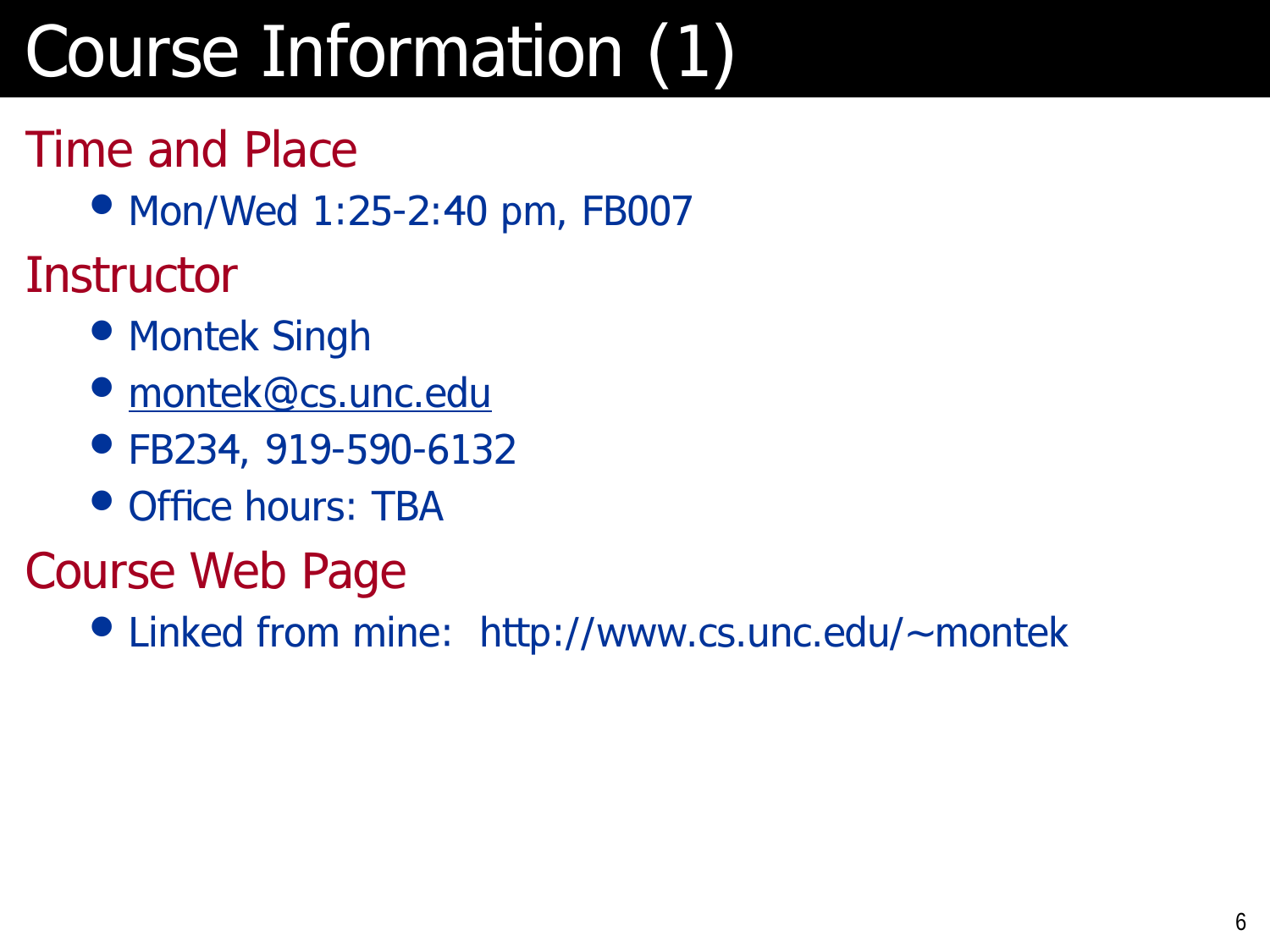

# Course Information (1)
Time and Place
Mon/Wed 1:25-2:40 pm, FB007
Instructor
Montek Singh
montek@cs.unc.edu
FB234, 919-590-6132
Office hours: TBA
Course Web Page
Linked from mine:  http://www.cs.unc.edu/~montek
6